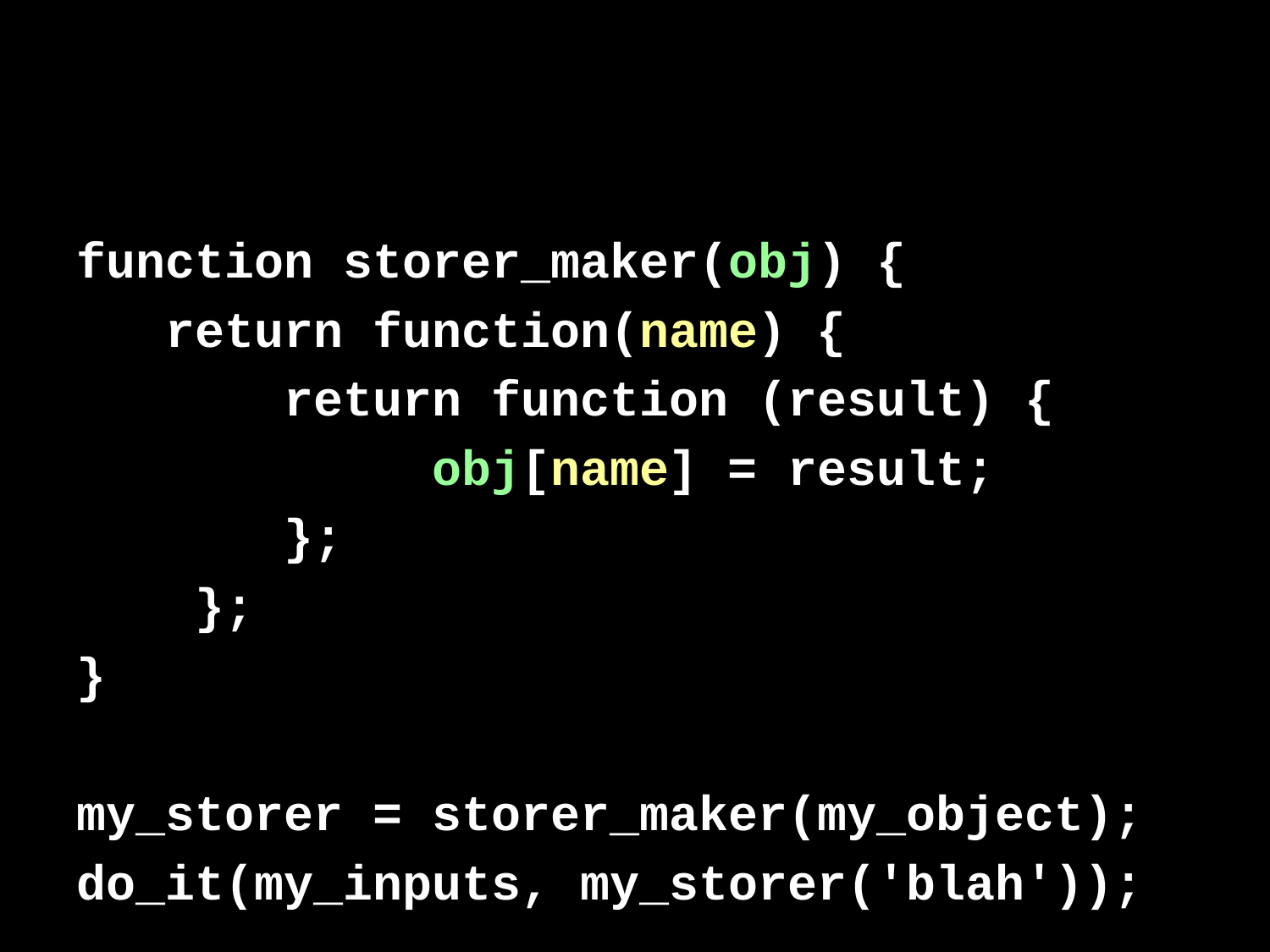

#
function storer_maker(obj) {
   return function(name) {
       return function (result) {
            obj[name] = result;
       };
    };
}

my_storer = storer_maker(my_object);
do_it(my_inputs, my_storer('blah'));